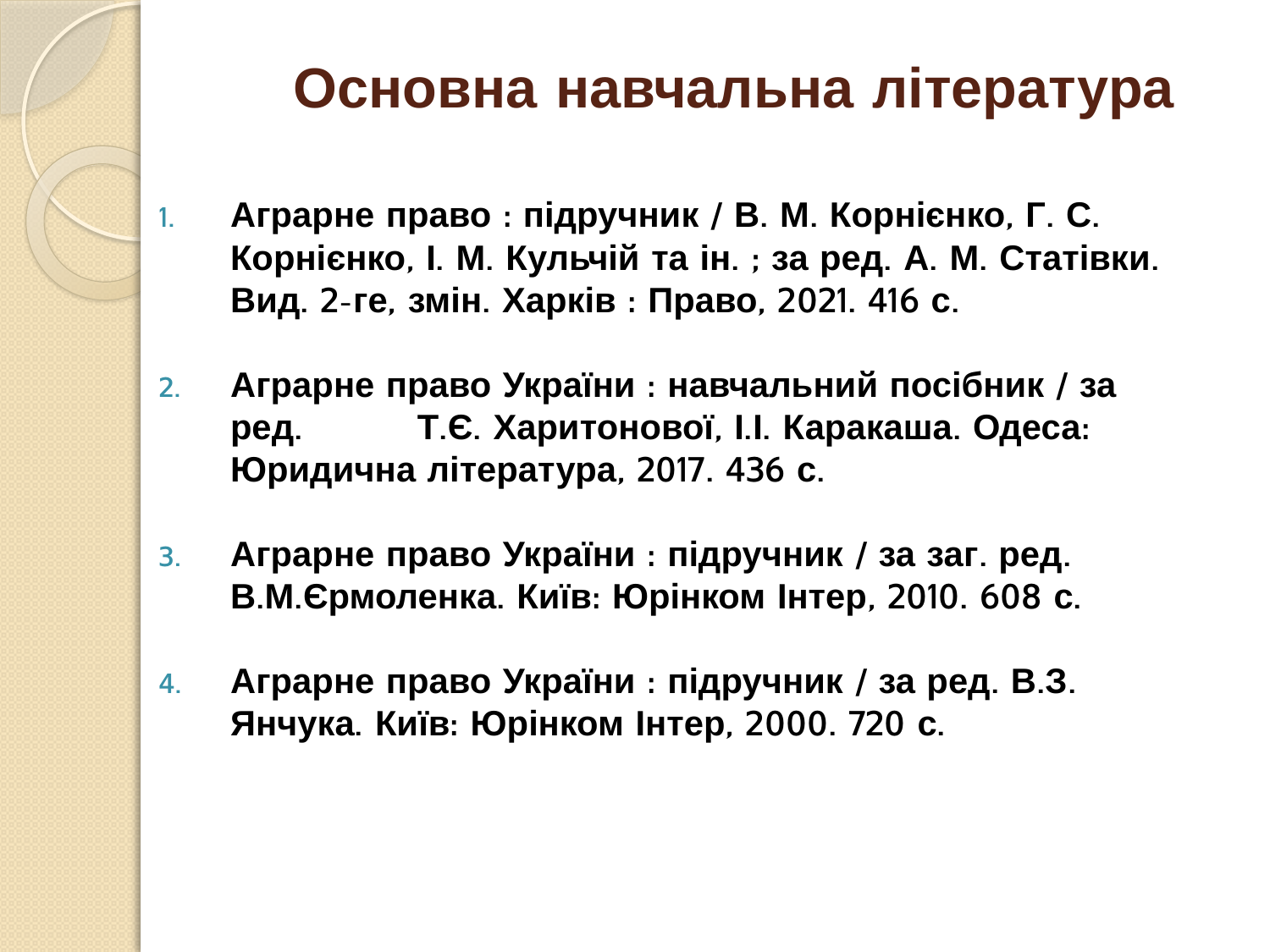

# Основна навчальна література
Аграрне право : підручник / В. М. Корнієнко, Г. С. Корнієнко, І. М. Кульчій та ін. ; за ред. А. М. Статівки. Вид. 2-ге, змін. Харків : Право, 2021. 416 с.
Аграрне право України : навчальний посібник / за ред.          Т.Є. Харитонової, І.І. Каракаша. Одеса: Юридична література, 2017. 436 с.
Аграрне право України : підручник / за заг. ред. В.М.Єрмоленка. Київ: Юрінком Інтер, 2010. 608 с.
Аграрне право України : підручник / за ред. В.З. Янчука. Київ: Юрінком Інтер, 2000. 720 с.